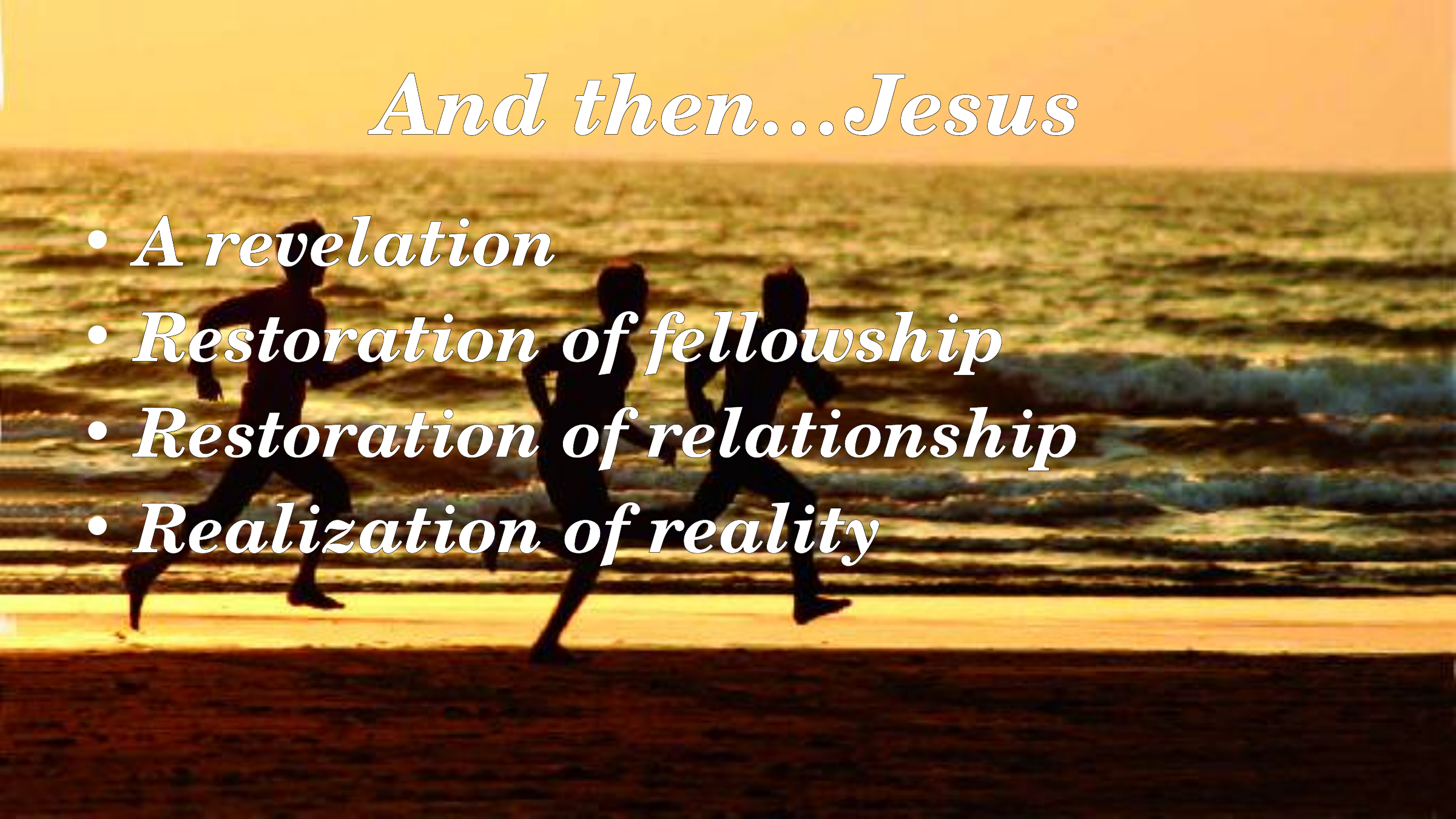

# And then…Jesus
A revelation
Restoration of fellowship
Restoration of relationship
Realization of reality